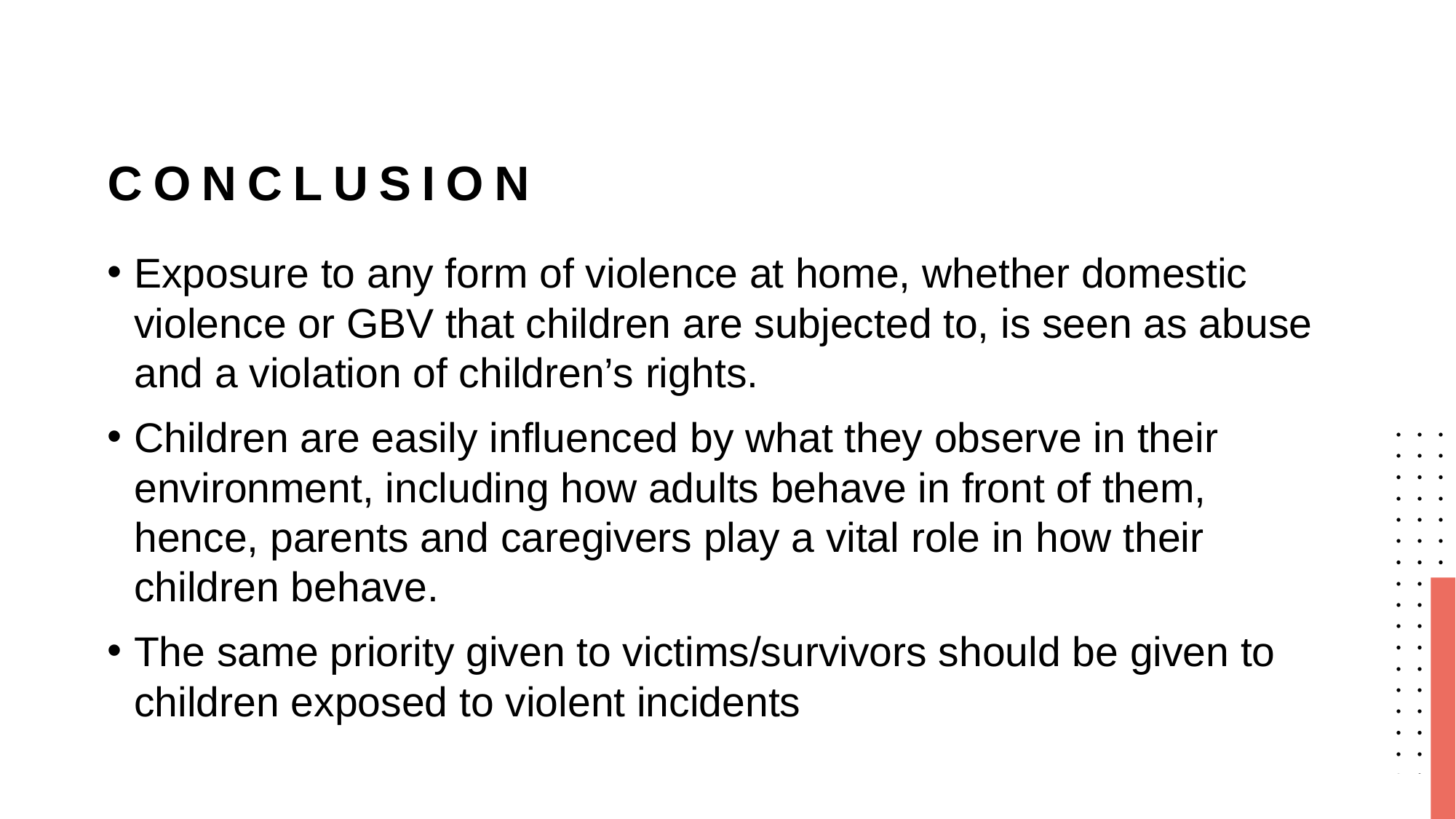

# conclusion
Exposure to any form of violence at home, whether domestic violence or GBV that children are subjected to, is seen as abuse and a violation of children’s rights.
Children are easily influenced by what they observe in their environment, including how adults behave in front of them, hence, parents and caregivers play a vital role in how their children behave.
The same priority given to victims/survivors should be given to children exposed to violent incidents